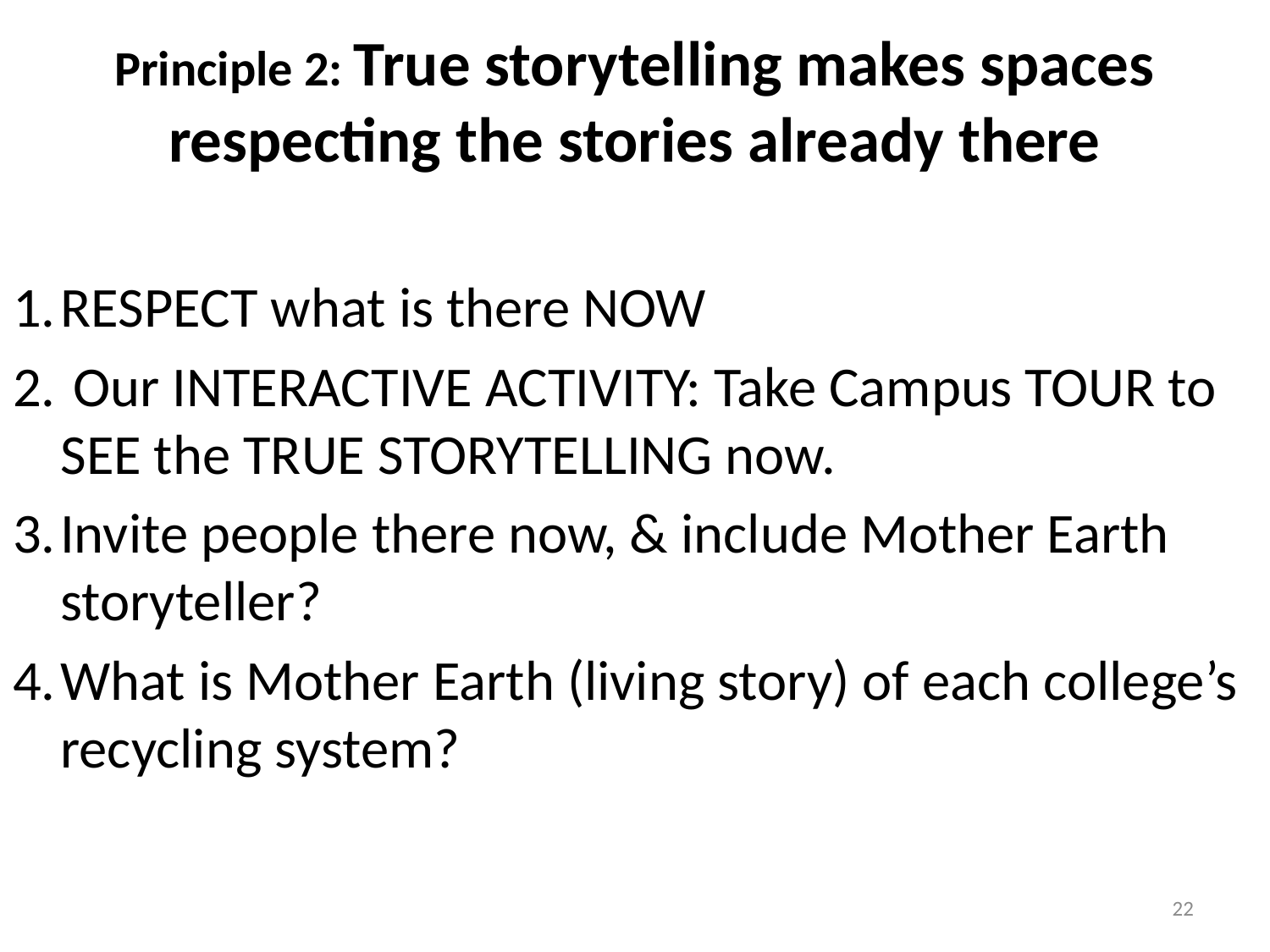

# Principle 2: True storytelling makes spaces respecting the stories already there
RESPECT what is there NOW
 Our INTERACTIVE ACTIVITY: Take Campus TOUR to SEE the TRUE STORYTELLING now.
Invite people there now, & include Mother Earth storyteller?
What is Mother Earth (living story) of each college’s recycling system?

22